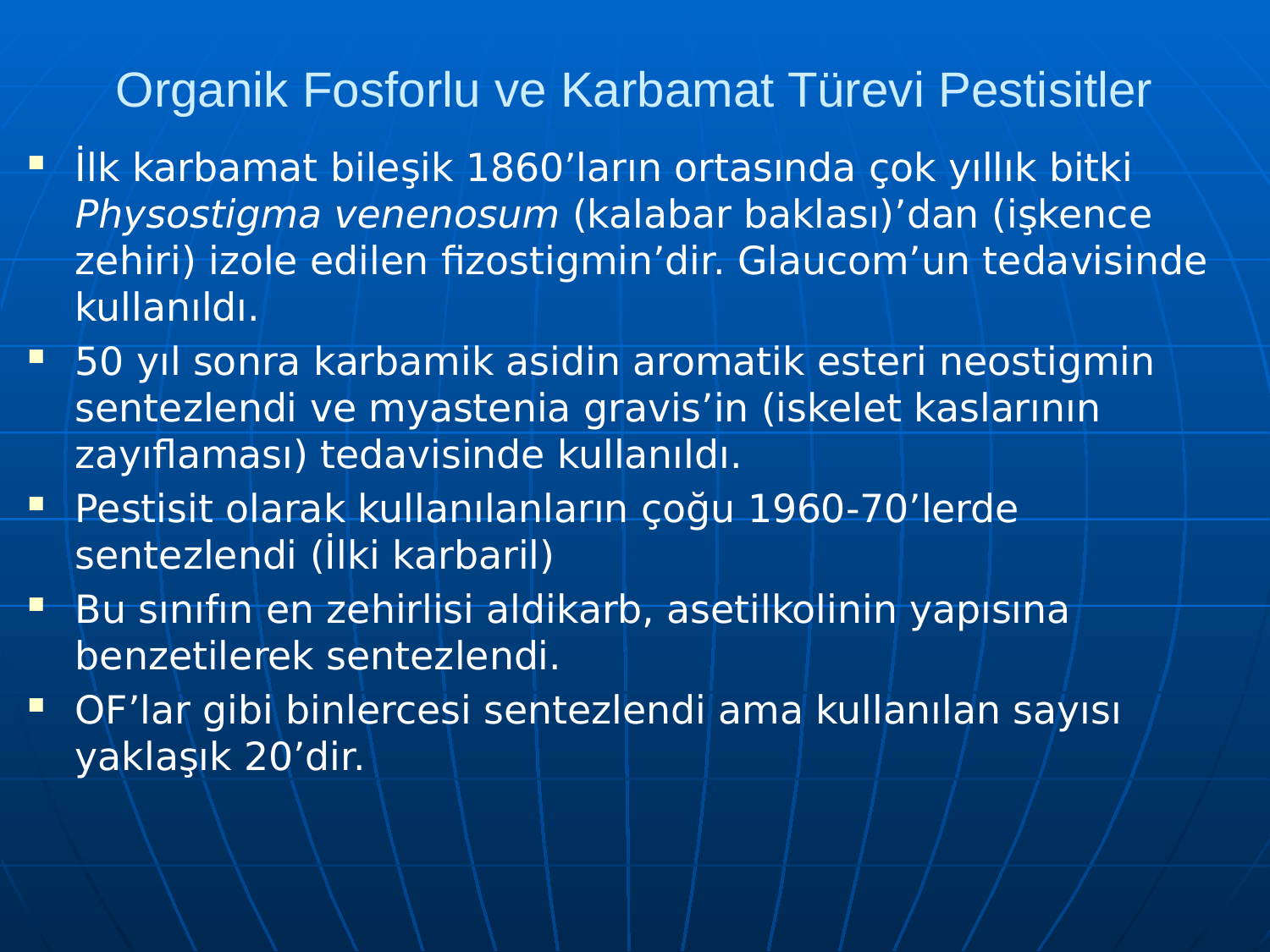

# Organik Fosforlu ve Karbamat Türevi Pestisitler
İlk karbamat bileşik 1860’ların ortasında çok yıllık bitki Physostigma venenosum (kalabar baklası)’dan (işkence zehiri) izole edilen fizostigmin’dir. Glaucom’un tedavisinde kullanıldı.
50 yıl sonra karbamik asidin aromatik esteri neostigmin sentezlendi ve myastenia gravis’in (iskelet kaslarının zayıflaması) tedavisinde kullanıldı.
Pestisit olarak kullanılanların çoğu 1960-70’lerde sentezlendi (İlki karbaril)
Bu sınıfın en zehirlisi aldikarb, asetilkolinin yapısına benzetilerek sentezlendi.
OF’lar gibi binlercesi sentezlendi ama kullanılan sayısı yaklaşık 20’dir.